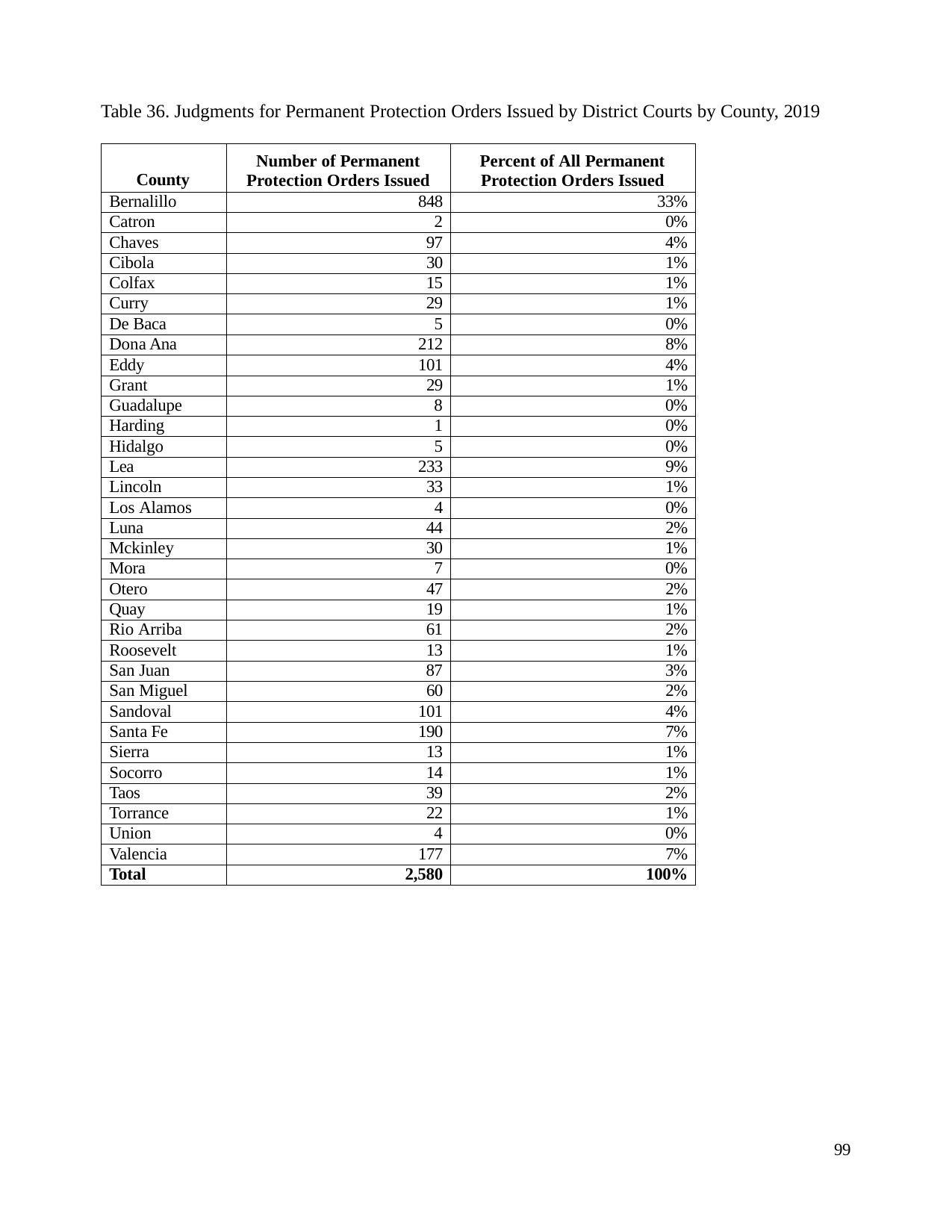

Table 36. Judgments for Permanent Protection Orders Issued by District Courts by County, 2019
| County | Number of Permanent Protection Orders Issued | Percent of All Permanent Protection Orders Issued |
| --- | --- | --- |
| Bernalillo | 848 | 33% |
| Catron | 2 | 0% |
| Chaves | 97 | 4% |
| Cibola | 30 | 1% |
| Colfax | 15 | 1% |
| Curry | 29 | 1% |
| De Baca | 5 | 0% |
| Dona Ana | 212 | 8% |
| Eddy | 101 | 4% |
| Grant | 29 | 1% |
| Guadalupe | 8 | 0% |
| Harding | 1 | 0% |
| Hidalgo | 5 | 0% |
| Lea | 233 | 9% |
| Lincoln | 33 | 1% |
| Los Alamos | 4 | 0% |
| Luna | 44 | 2% |
| Mckinley | 30 | 1% |
| Mora | 7 | 0% |
| Otero | 47 | 2% |
| Quay | 19 | 1% |
| Rio Arriba | 61 | 2% |
| Roosevelt | 13 | 1% |
| San Juan | 87 | 3% |
| San Miguel | 60 | 2% |
| Sandoval | 101 | 4% |
| Santa Fe | 190 | 7% |
| Sierra | 13 | 1% |
| Socorro | 14 | 1% |
| Taos | 39 | 2% |
| Torrance | 22 | 1% |
| Union | 4 | 0% |
| Valencia | 177 | 7% |
| Total | 2,580 | 100% |
99